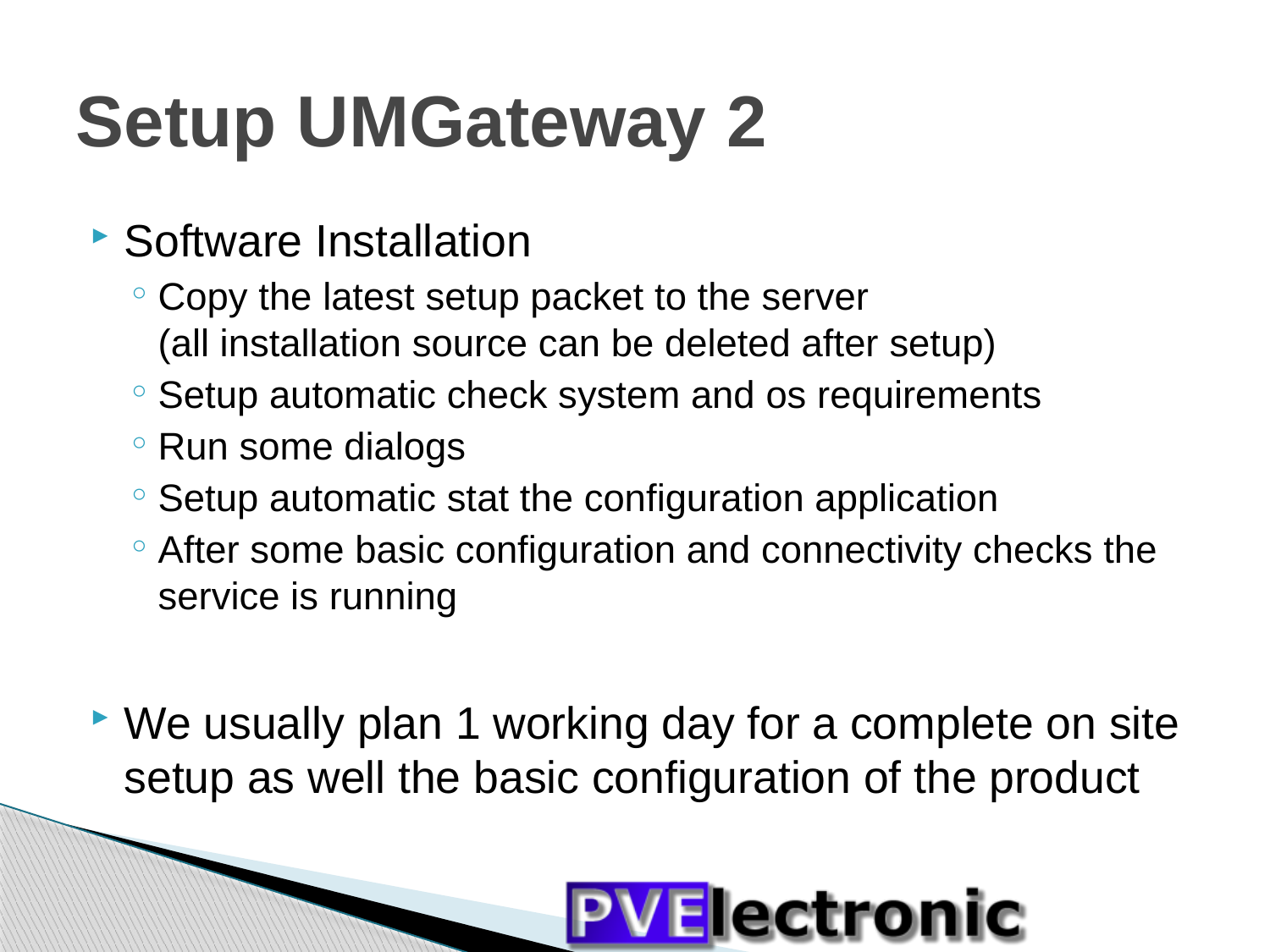

# Setup UMGateway 2
Software Installation
Copy the latest setup packet to the server
(all installation source can be deleted after setup)
Setup automatic check system and os requirements
Run some dialogs
Setup automatic stat the configuration application
After some basic configuration and connectivity checks the service is running

We usually plan 1 working day for a complete on site setup as well the basic configuration of the product